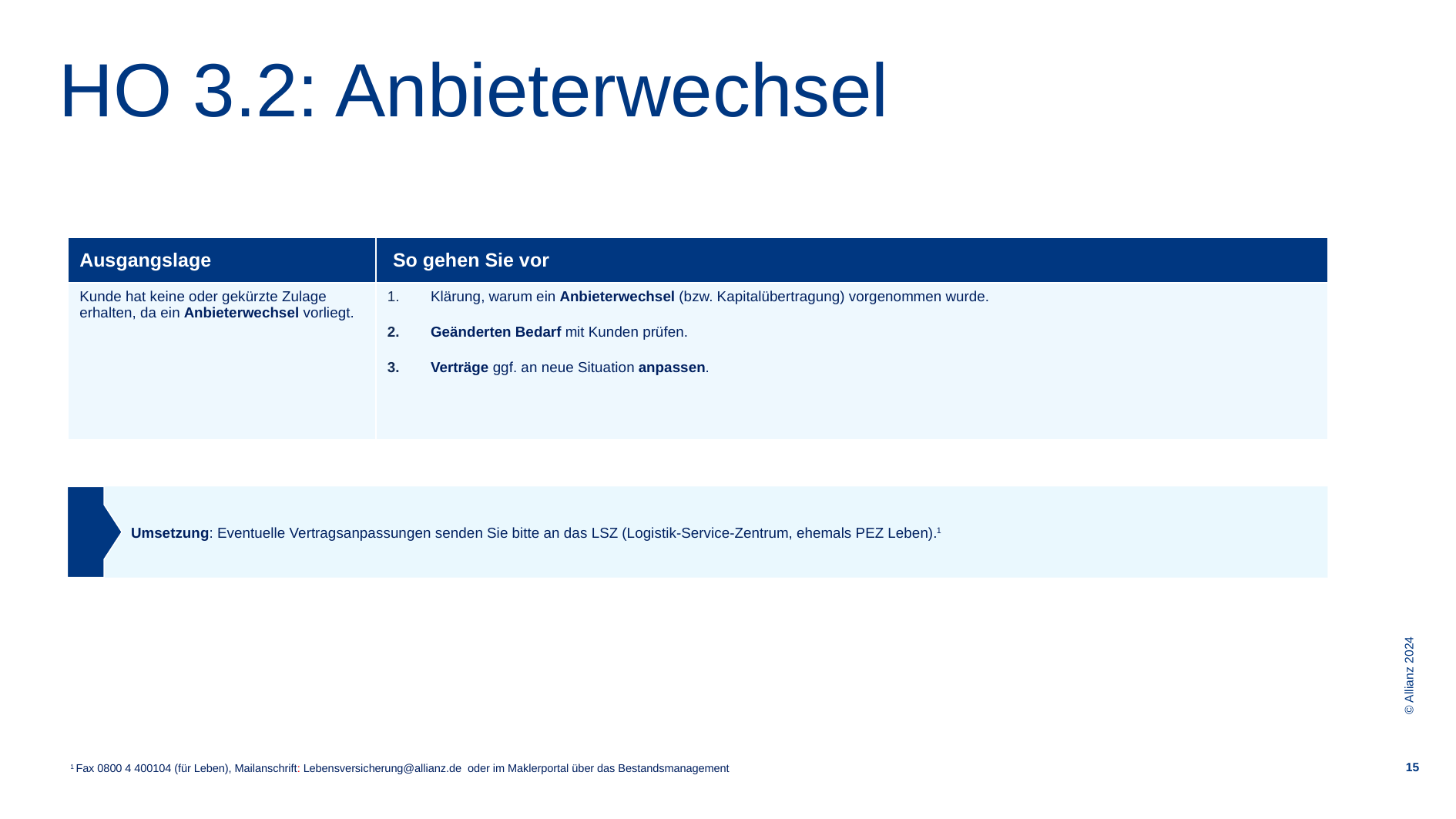

HO 3.2: Anbieterwechsel
| Ausgangslage | So gehen Sie vor |
| --- | --- |
| Kunde hat keine oder gekürzte Zulage erhalten, da ein Anbieterwechsel vorliegt. | Klärung, warum ein Anbieterwechsel (bzw. Kapitalübertragung) vorgenommen wurde. Geänderten Bedarf mit Kunden prüfen. Verträge ggf. an neue Situation anpassen. |
© Allianz 2024
Umsetzung: Eventuelle Vertragsanpassungen senden Sie bitte an das LSZ (Logistik-Service-Zentrum, ehemals PEZ Leben).1

15
1 Fax 0800 4 400104 (für Leben), Mailanschrift: Lebensversicherung@allianz.de  oder im Maklerportal über das Bestandsmanagement